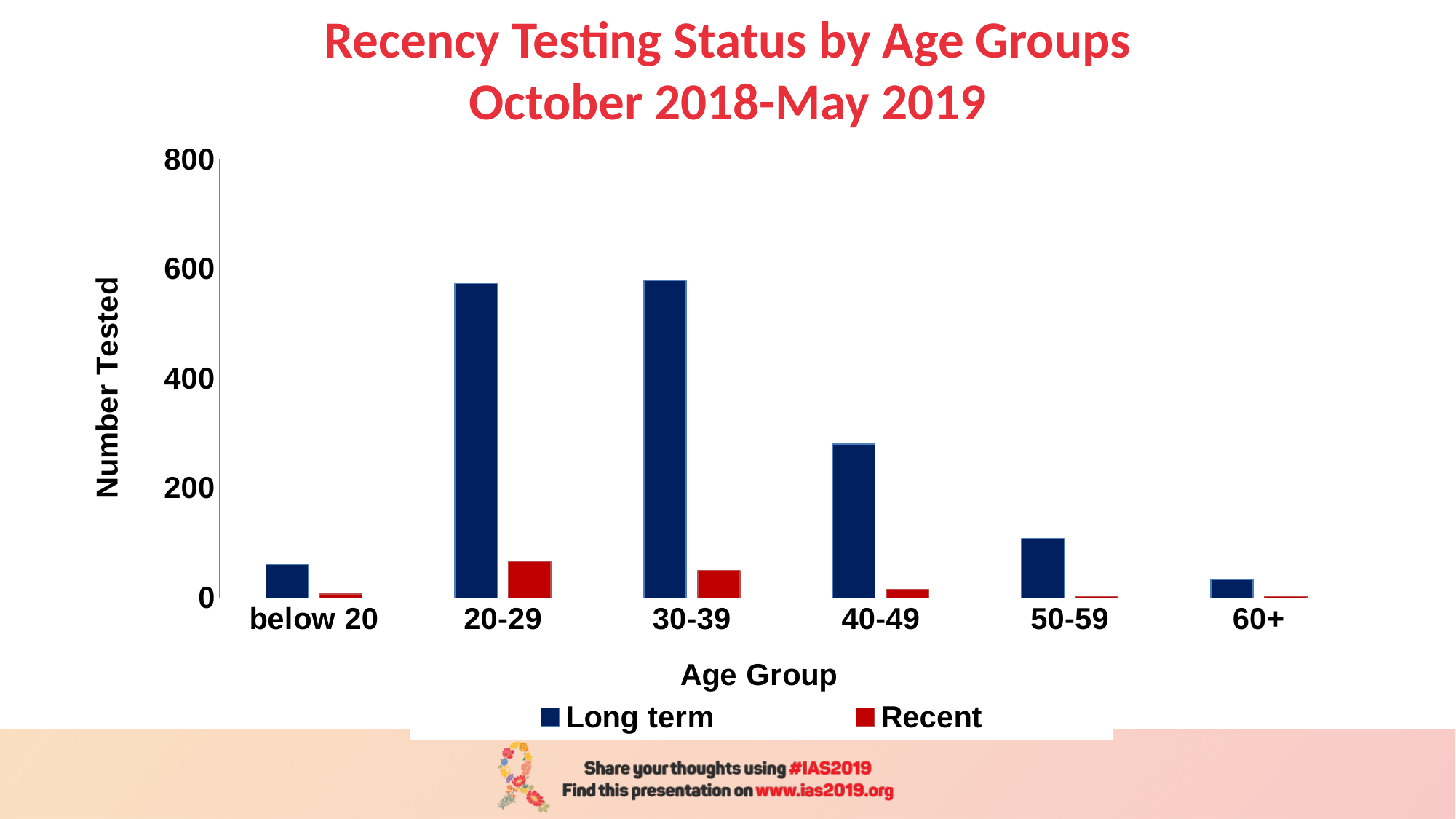

# Recency Testing Status by Age Groups October 2018-May 2019

### Chart

| Category | Long term | Recent |
|---|---|---|
| below 20 | 61.0 | 7.0 |
| 20-29 | 574.0 | 66.0 |
| 30-39 | 579.0 | 50.0 |
| 40-49 | 281.0 | 15.0 |
| 50-59 | 108.0 | 3.0 |
| 60+ | 34.0 | 3.0 |